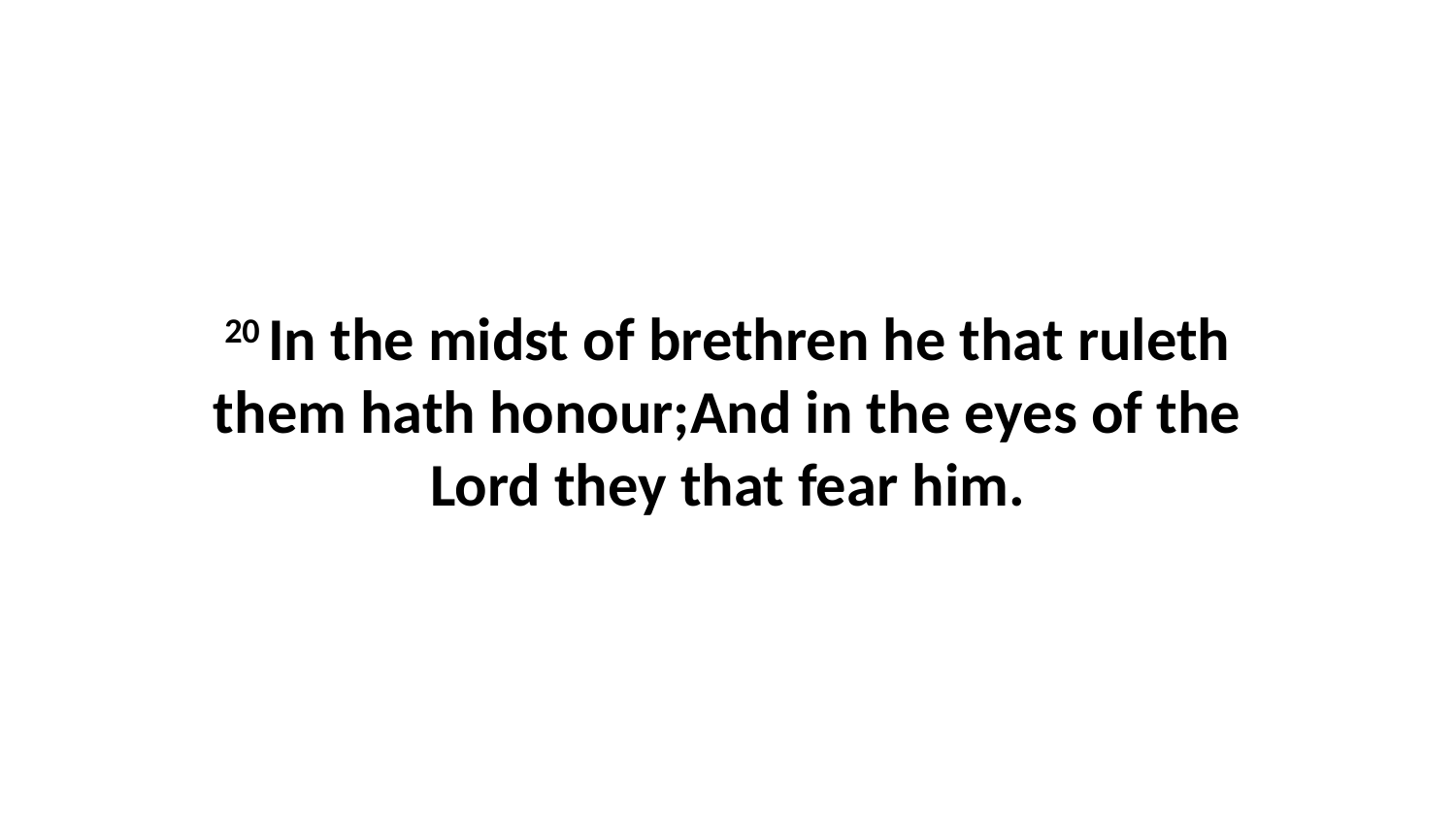

20 In the midst of brethren he that ruleth them hath honour;And in the eyes of the Lord they that fear him.